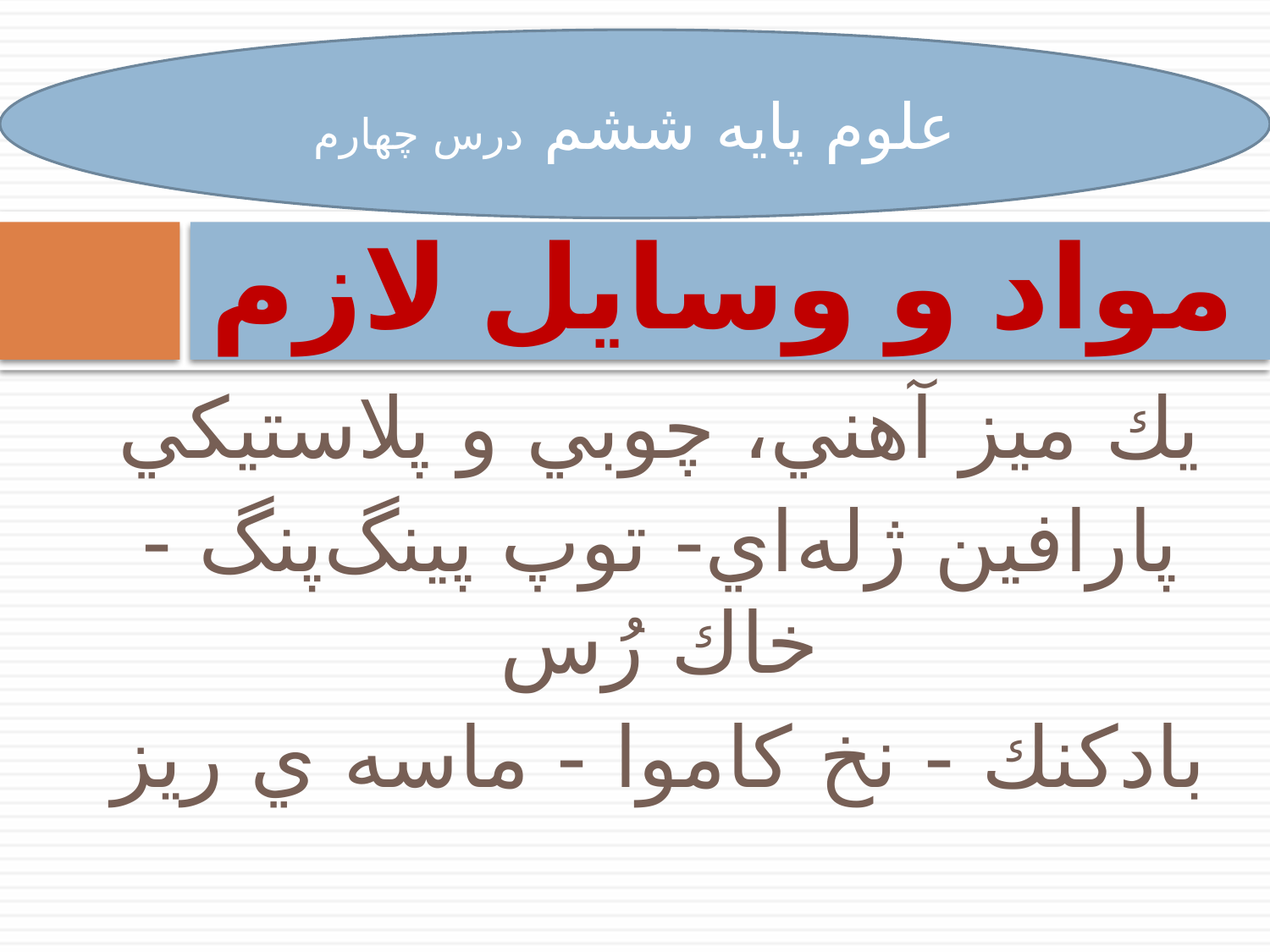

علوم پایه ششم درس چهارم
# مواد و وسايل لازم
يك ميز آهني، چوبي و پلاستيكي
پارافين ژله‌اي- توپ پينگ‌پنگ - خاك رُس
بادكنك - نخ كاموا - ماسه ي ريز